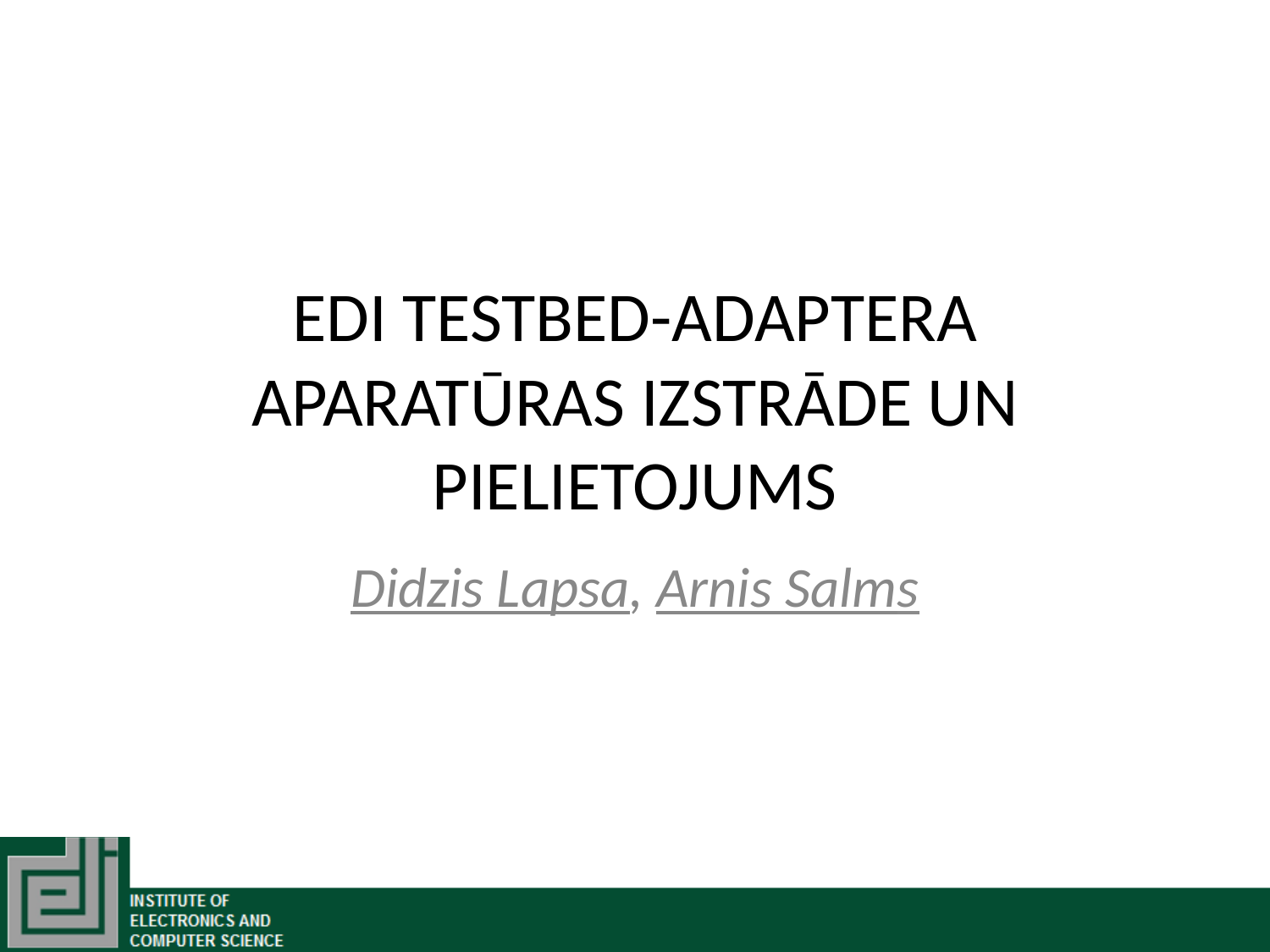

# EDI TESTBED-ADAPTERA APARATŪRAS IZSTRĀDE UN PIELIETOJUMS
Didzis Lapsa, Arnis Salms